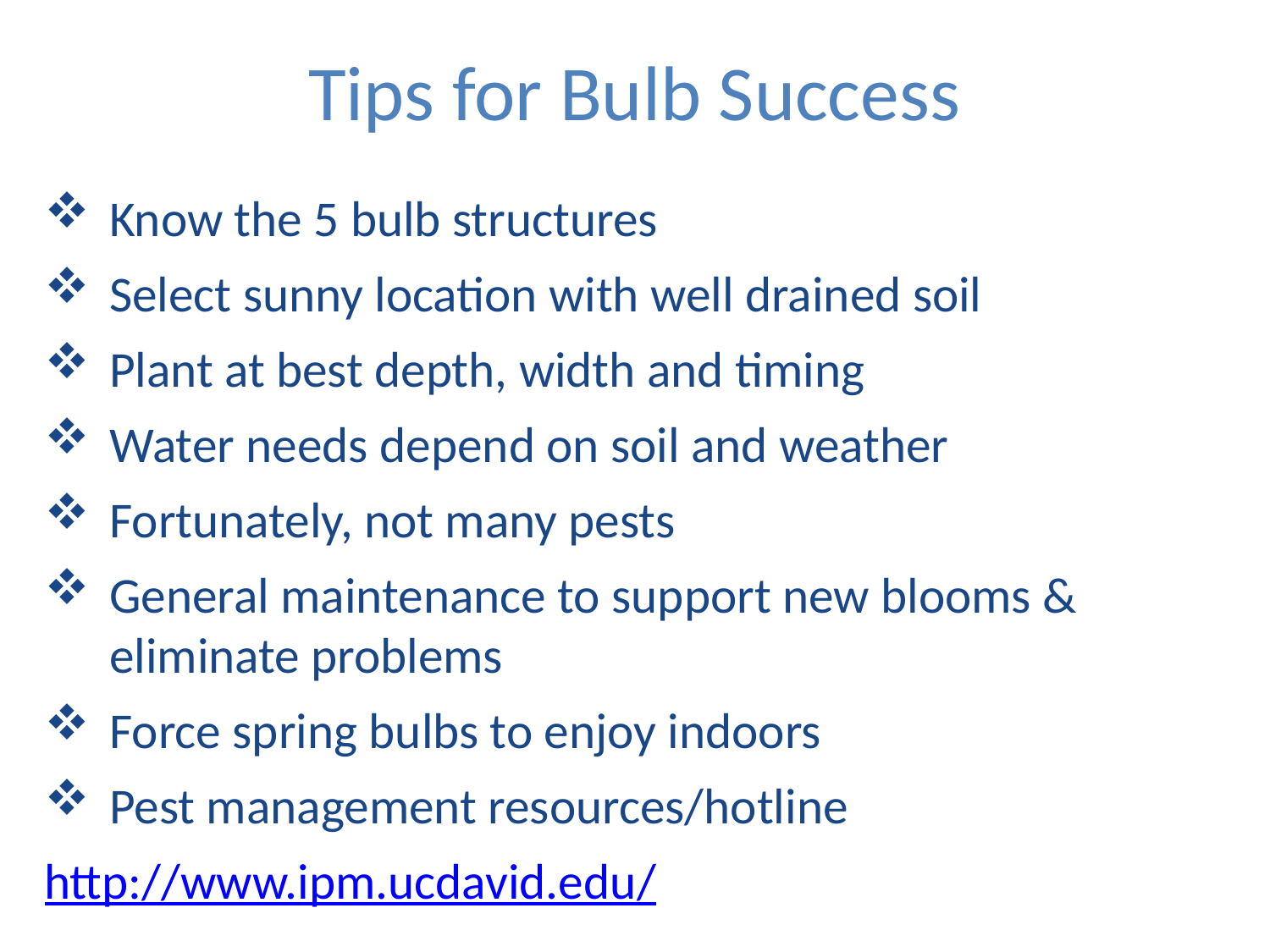

# Tips for Bulb Success
Know the 5 bulb structures
Select sunny location with well drained soil
Plant at best depth, width and timing
Water needs depend on soil and weather
Fortunately, not many pests
General maintenance to support new blooms & eliminate problems
Force spring bulbs to enjoy indoors
Pest management resources/hotline
http://www.ipm.ucdavid.edu/